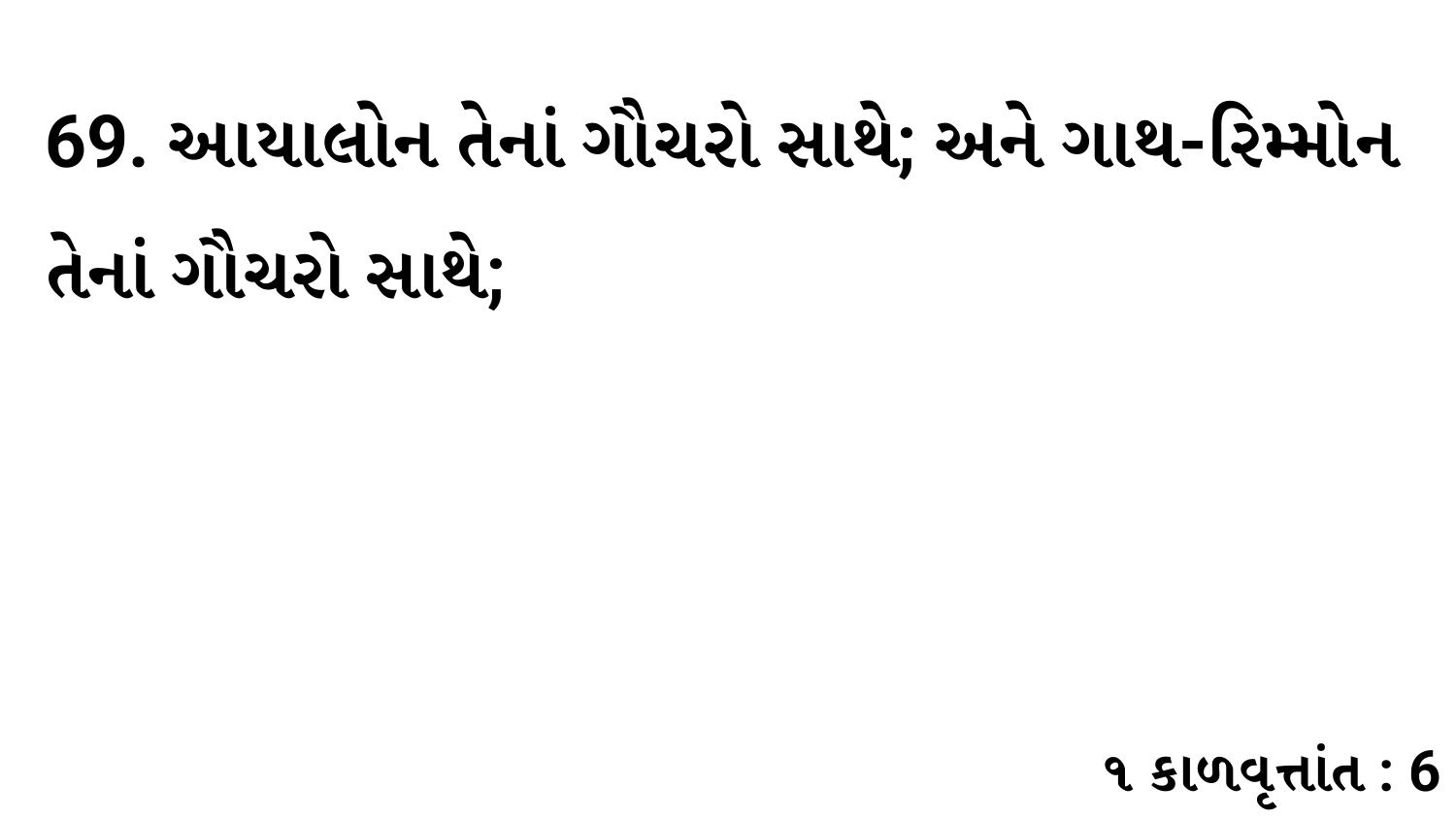

69. આયાલોન તેનાં ગૌચરો સાથે; અને ગાથ-રિમ્મોન તેનાં ગૌચરો સાથે;
૧ કાળવૃત્તાંત : 6